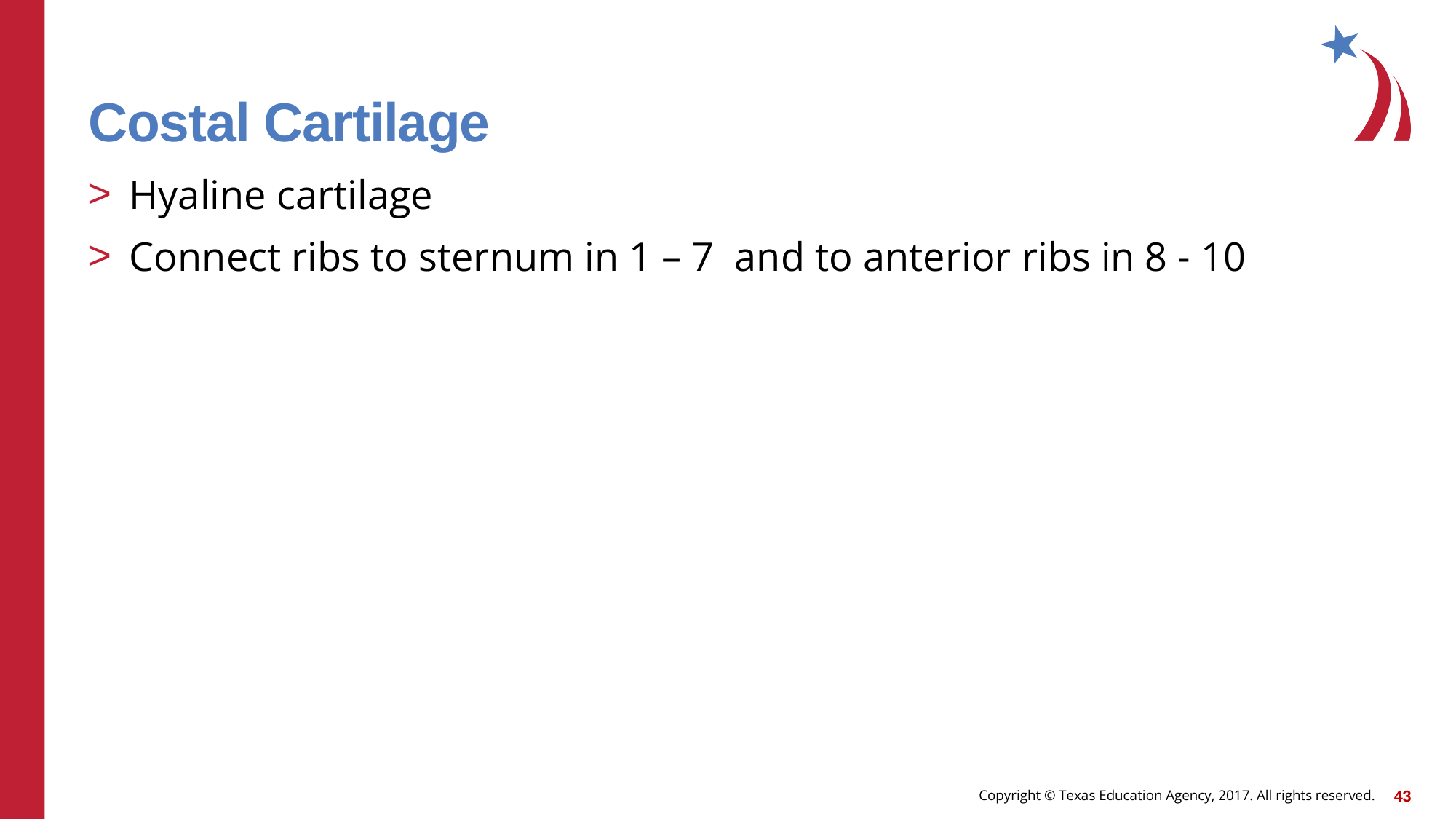

# Costal Cartilage
Hyaline cartilage
Connect ribs to sternum in 1 – 7  and to anterior ribs in 8 - 10